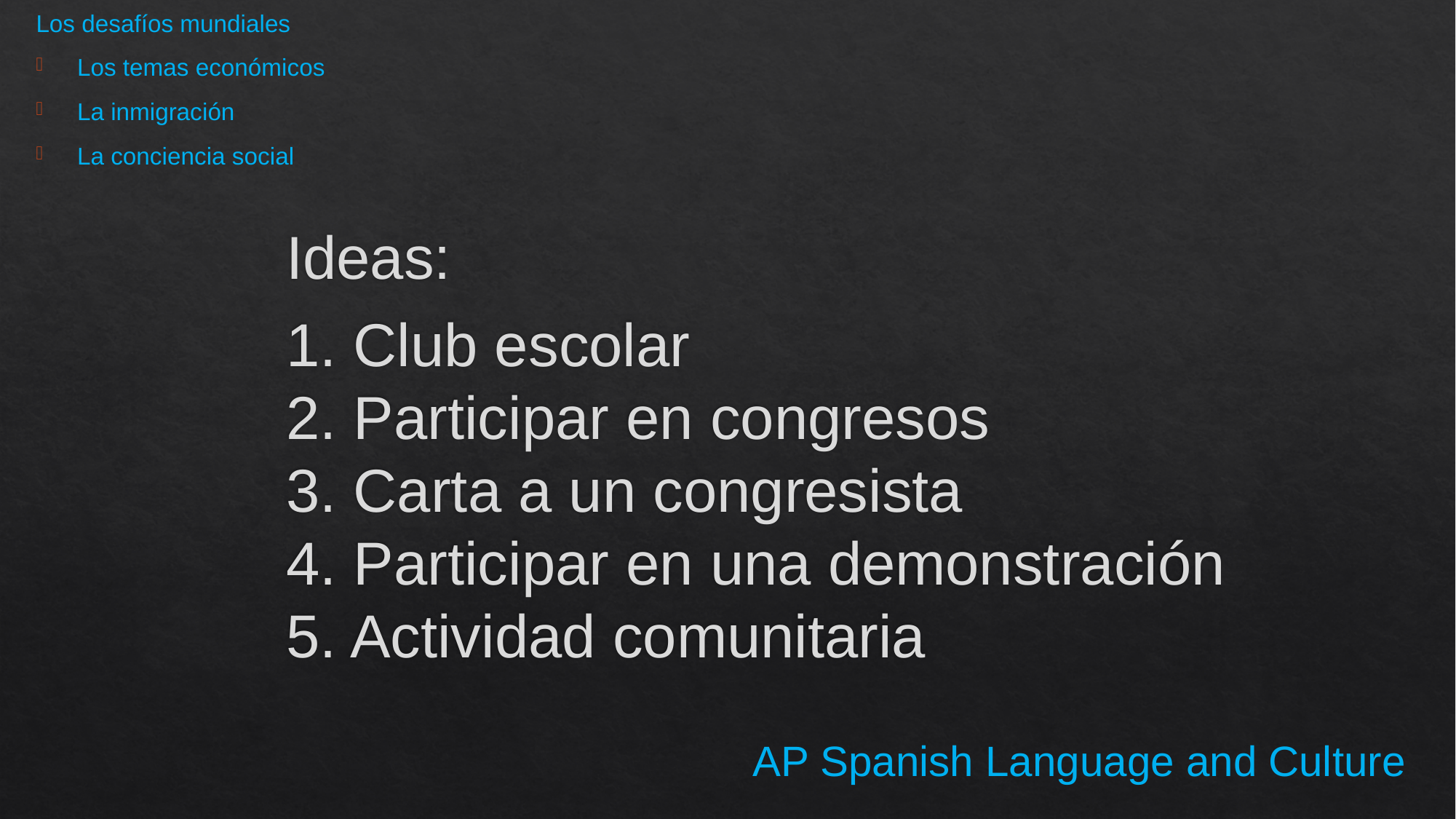

Los desafíos mundiales
Los temas económicos
La inmigración
La conciencia social

# Ideas: 1. Club escolar 2. Participar en congresos 3. Carta a un congresista 4. Participar en una demonstración 5. Actividad comunitaria
AP Spanish Language and Culture